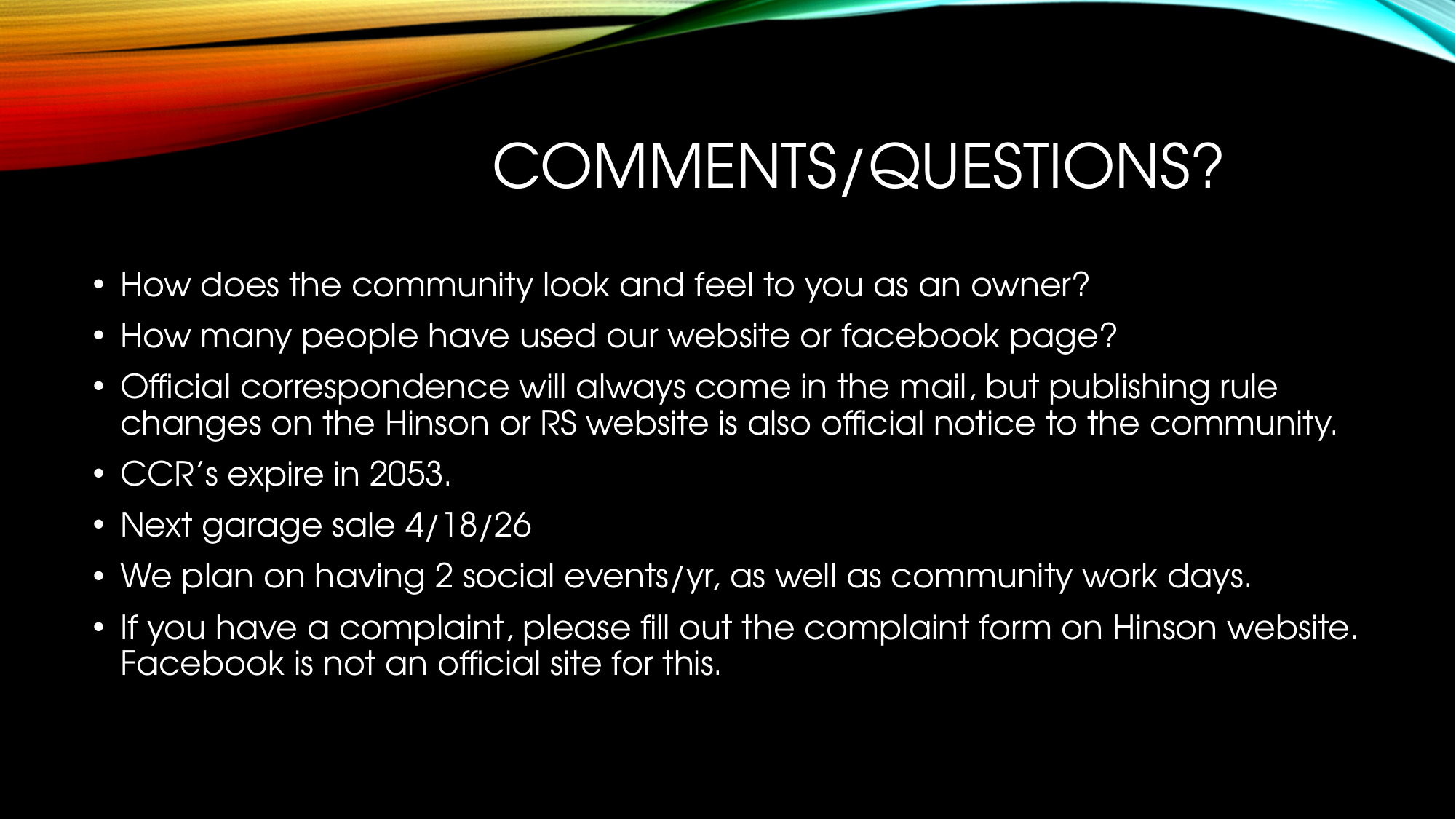

# Comments/questions?
How does the community look and feel to you as an owner?
How many people have used our website or facebook page?
Official correspondence will always come in the mail, but publishing rule changes on the Hinson or RS website is also official notice to the community.
CCR’s expire in 2053.
Next garage sale 4/18/26
We plan on having 2 social events/yr, as well as community work days.
If you have a complaint, please fill out the complaint form on Hinson website. Facebook is not an official site for this.